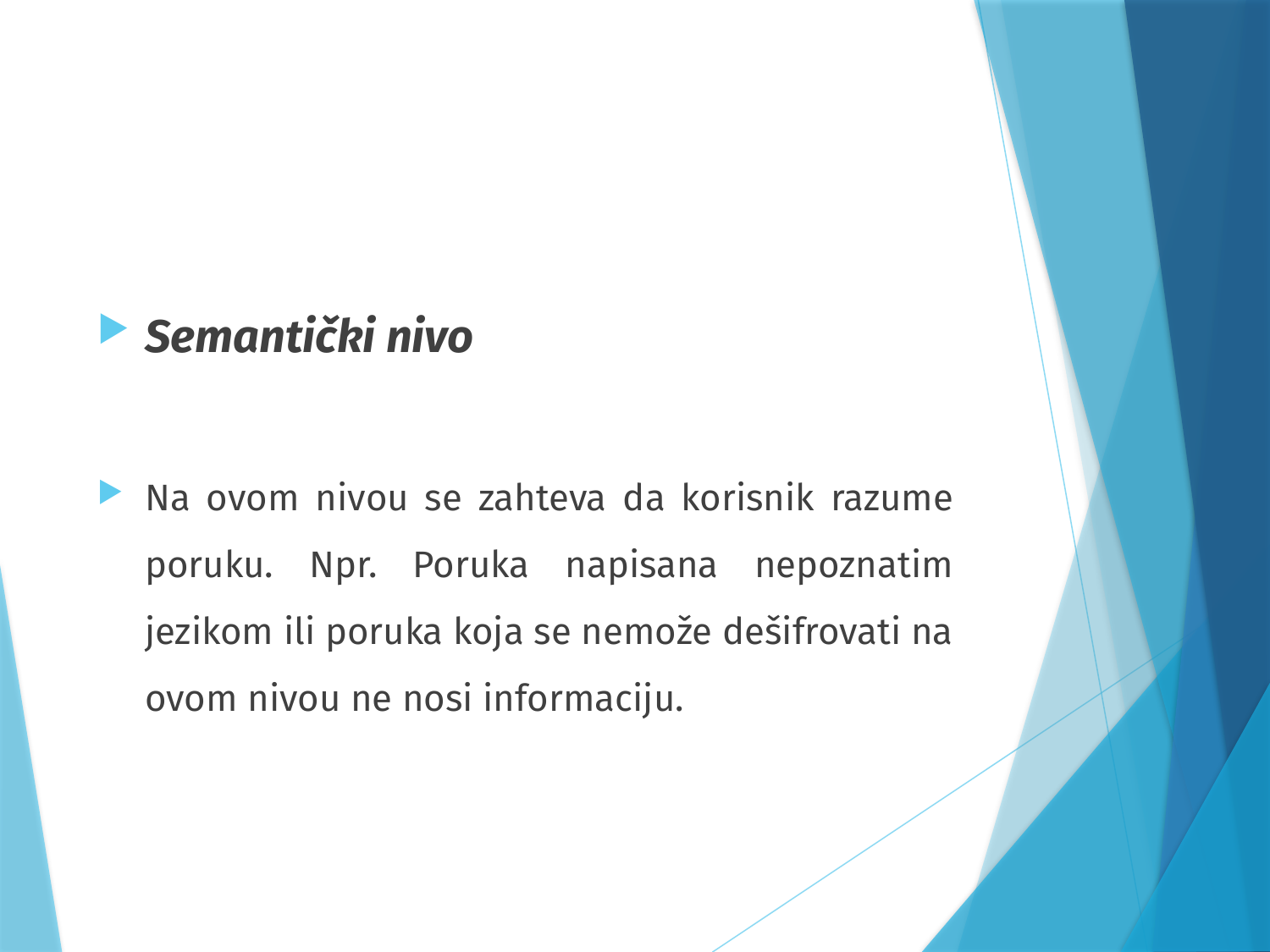

#
Semantički nivo

Na ovom nivou se zahteva da korisnik razume poruku. Npr. Poruka napisana nepoznatim jezikom ili poruka koja se nemože dešifrovati na ovom nivou ne nosi informaciju.